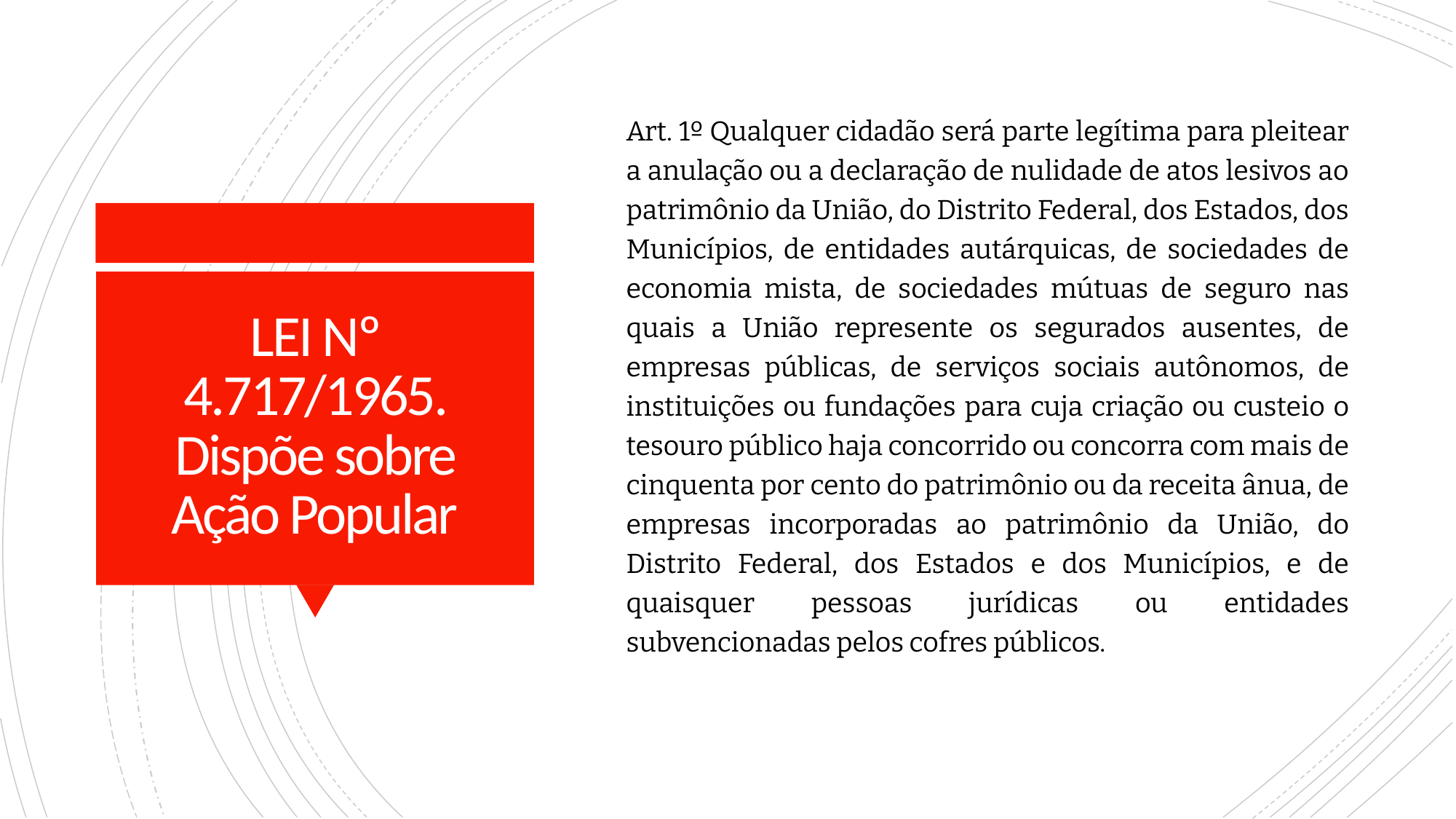

Art. 1º Qualquer cidadão será parte legítima para pleitear a anulação ou a declaração de nulidade de atos lesivos ao patrimônio da União, do Distrito Federal, dos Estados, dos Municípios, de entidades autárquicas, de sociedades de economia mista, de sociedades mútuas de seguro nas quais a União represente os segurados ausentes, de empresas públicas, de serviços sociais autônomos, de instituições ou fundações para cuja criação ou custeio o tesouro público haja concorrido ou concorra com mais de cinquenta por cento do patrimônio ou da receita ânua, de empresas incorporadas ao patrimônio da União, do Distrito Federal, dos Estados e dos Municípios, e de quaisquer pessoas jurídicas ou entidades subvencionadas pelos cofres públicos.

# LEI Nº 4.717/1965. Dispõe sobre Ação Popular